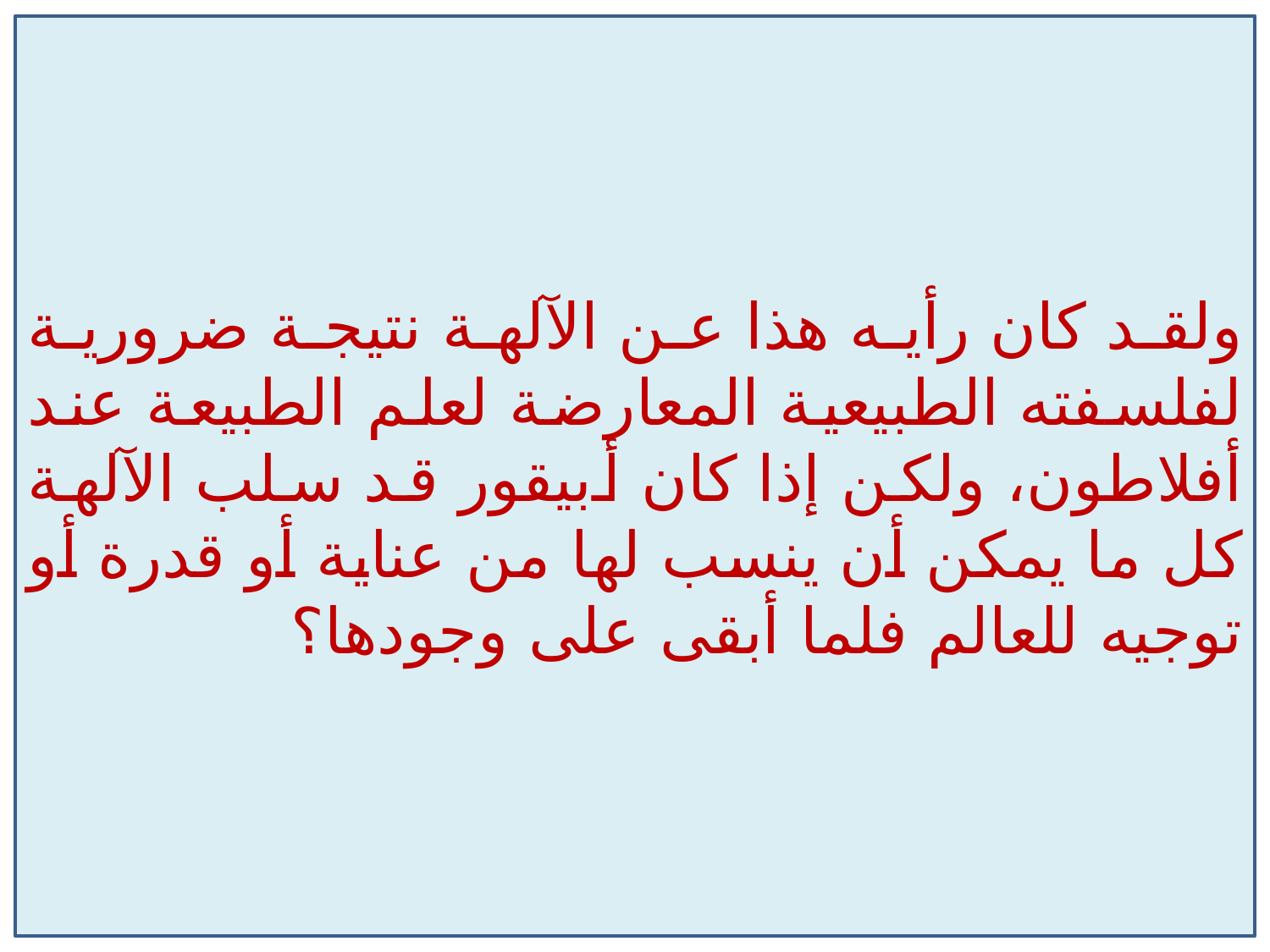

ولقد كان رأيه هذا عن الآلهة نتيجة ضرورية لفلسفته الطبيعية المعارضة لعلم الطبيعة عند أفلاطون، ولكن إذا كان أبيقور قد سلب الآلهة كل ما يمكن أن ينسب لها من عناية أو قدرة أو توجيه للعالم فلما أبقى على وجودها؟